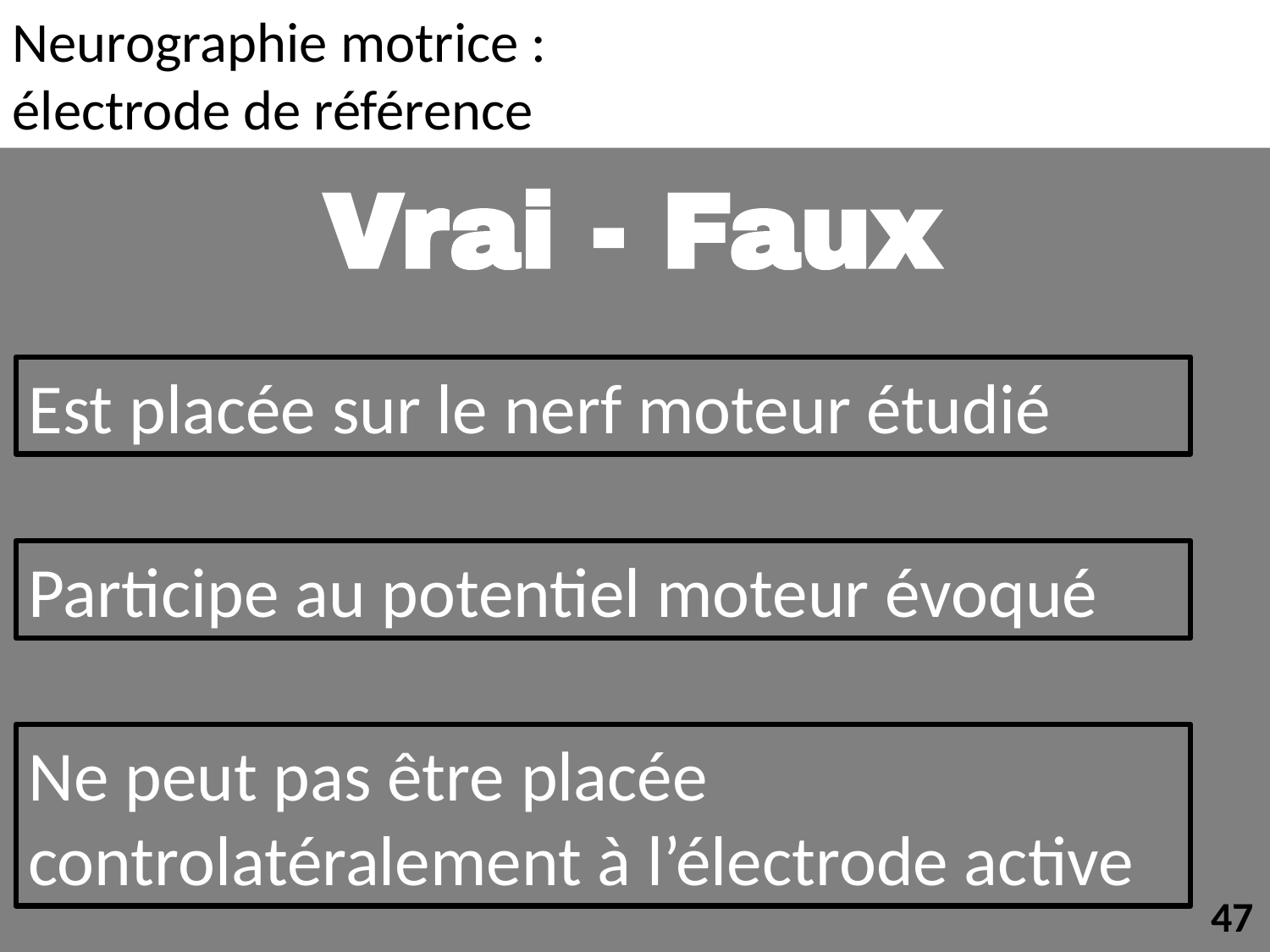

Neurographie motrice :
électrode de référence
Vrai - Faux
Est placée sur le nerf moteur étudié
Participe au potentiel moteur évoqué
Ne peut pas être placée controlatéralement à l’électrode active
47